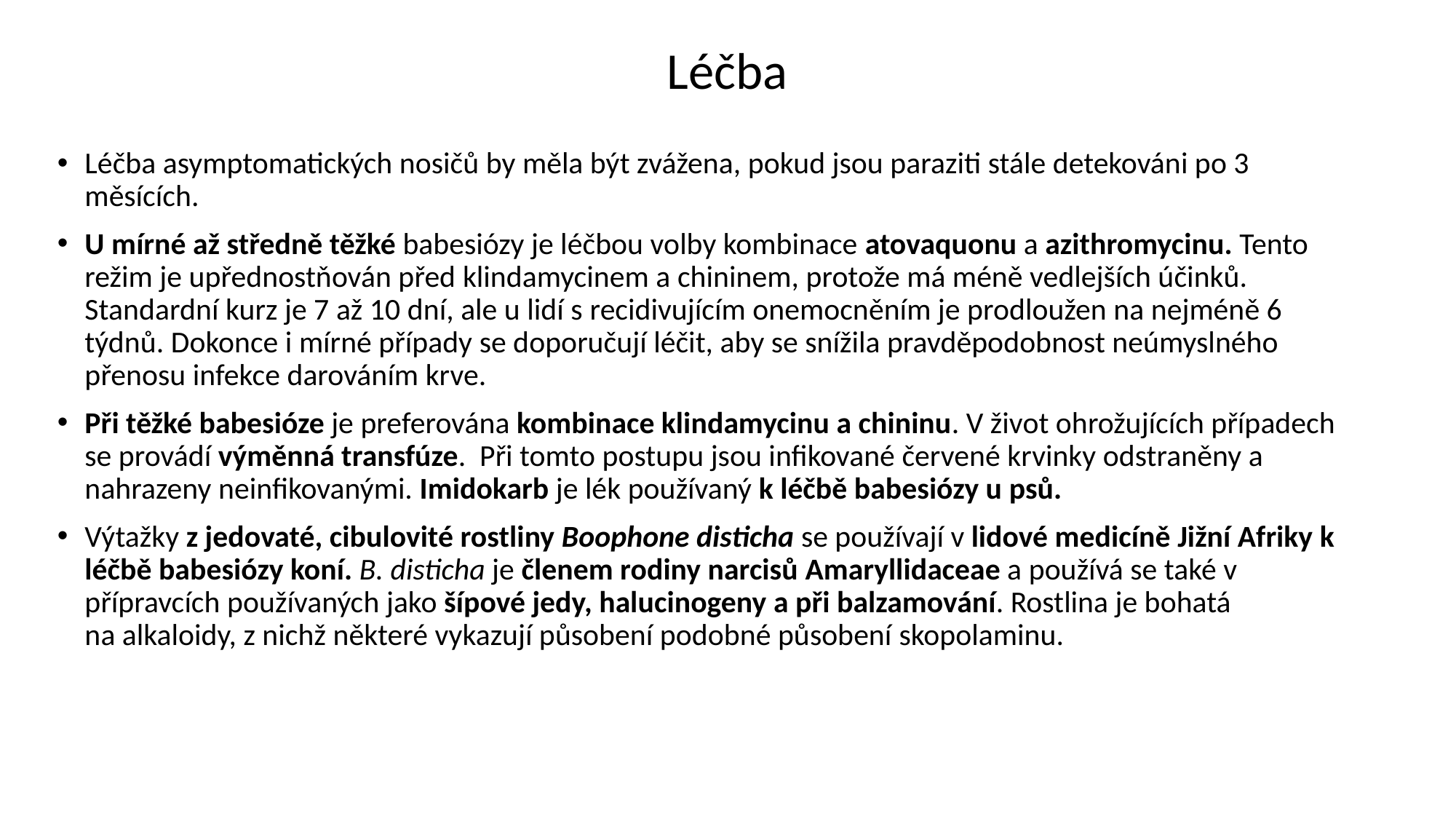

# Léčba
Léčba asymptomatických nosičů by měla být zvážena, pokud jsou paraziti stále detekováni po 3 měsících.
U mírné až středně těžké babesiózy je léčbou volby kombinace atovaquonu a azithromycinu. Tento režim je upřednostňován před klindamycinem a chininem, protože má méně vedlejších účinků. Standardní kurz je 7 až 10 dní, ale u lidí s recidivujícím onemocněním je prodloužen na nejméně 6 týdnů. Dokonce i mírné případy se doporučují léčit, aby se snížila pravděpodobnost neúmyslného přenosu infekce darováním krve.
Při těžké babesióze je preferována kombinace klindamycinu a chininu. V život ohrožujících případech se provádí výměnná transfúze.  Při tomto postupu jsou infikované červené krvinky odstraněny a nahrazeny neinfikovanými. Imidokarb je lék používaný k léčbě babesiózy u psů.
Výtažky z jedovaté, cibulovité rostliny Boophone disticha se používají v lidové medicíně Jižní Afriky k léčbě babesiózy koní. B. disticha je členem rodiny narcisů Amaryllidaceae a používá se také v přípravcích používaných jako šípové jedy, halucinogeny a při balzamování. Rostlina je bohatá na alkaloidy, z nichž některé vykazují působení podobné působení skopolaminu.